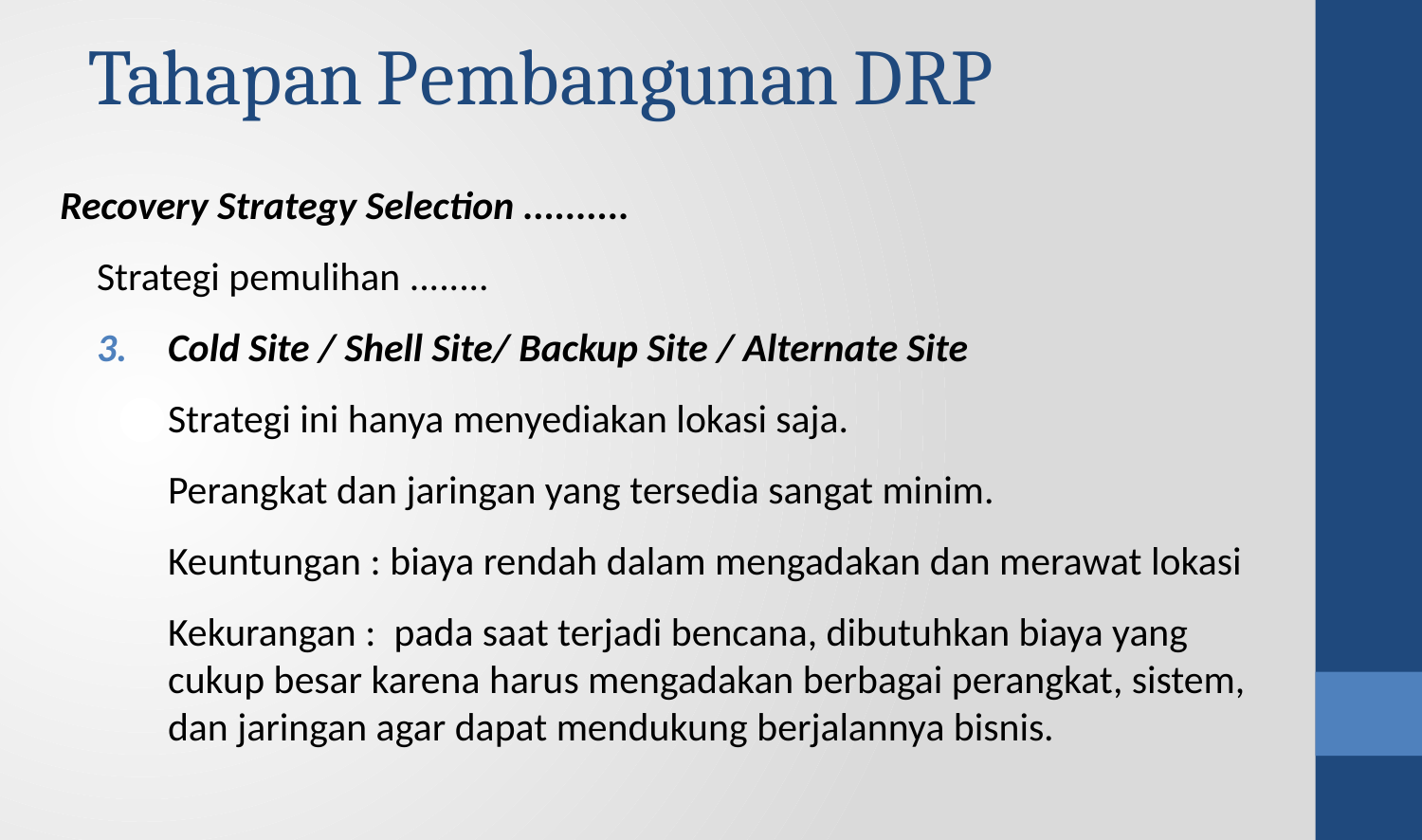

# Tahapan Pembangunan DRP
Recovery Strategy Selection ..........
Strategi pemulihan ........
Cold Site / Shell Site/ Backup Site / Alternate Site
Strategi ini hanya menyediakan lokasi saja.
Perangkat dan jaringan yang tersedia sangat minim.
Keuntungan : biaya rendah dalam mengadakan dan merawat lokasi
Kekurangan :  pada saat terjadi bencana, dibutuhkan biaya yang cukup besar karena harus mengadakan berbagai perangkat, sistem, dan jaringan agar dapat mendukung berjalannya bisnis.